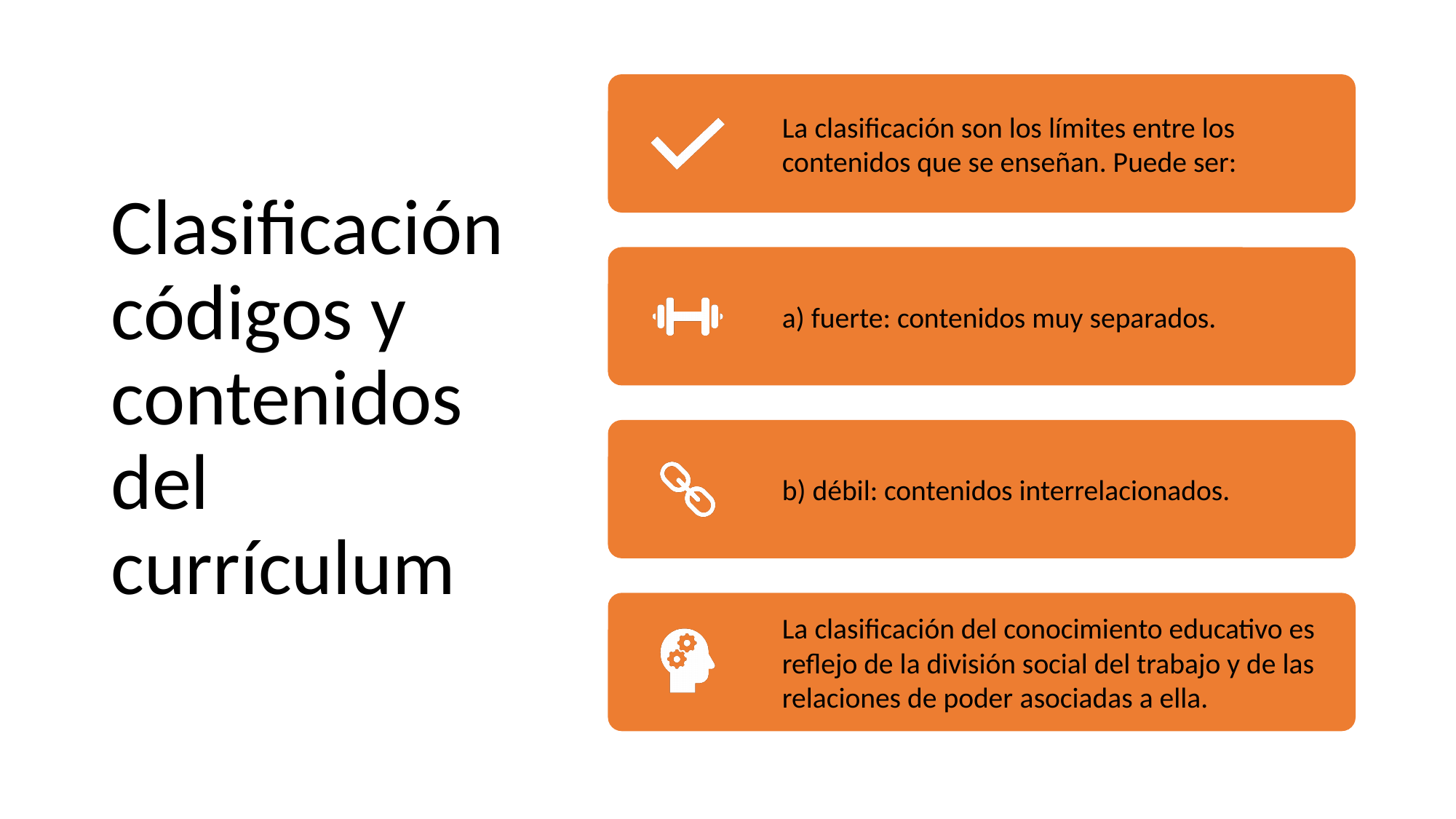

# Clasificación códigos y contenidos del currículum
La clasificación son los límites entre los contenidos que se enseñan. Puede ser:
a) fuerte: contenidos muy separados.
b) débil: contenidos interrelacionados.
La clasificación del conocimiento educativo es reflejo de la división social del trabajo y de las relaciones de poder asociadas a ella.